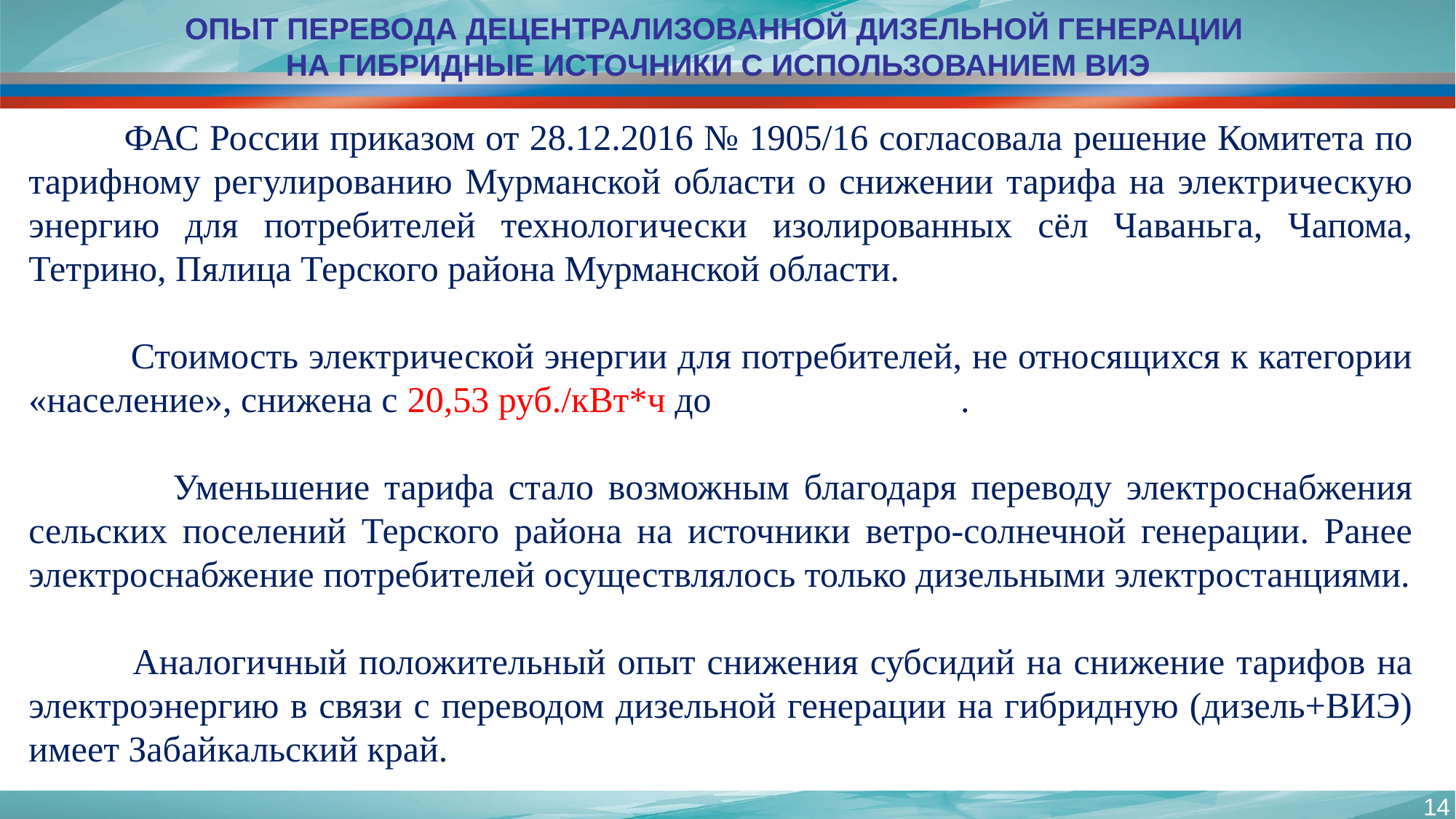

# Опыт перевода децентрализованной дизельной генерации на гибридные источники с использованием виэ
         ФАС России приказом от 28.12.2016 № 1905/16 согласовала решение Комитета по тарифному регулированию Мурманской области о снижении тарифа на электрическую энергию для потребителей технологически изолированных сёл Чаваньга, Чапома, Тетрино, Пялица Терского района Мурманской области.

          Стоимость электрической энергии для потребителей, не относящихся к категории «население», снижена с 20,53 руб./кВт*ч до 7,95 руб./кВт*ч.

          Уменьшение тарифа стало возможным благодаря переводу электроснабжения сельских поселений Терского района на источники ветро-солнечной генерации. Ранее электроснабжение потребителей осуществлялось только дизельными электростанциями.

         Аналогичный положительный опыт снижения субсидий на снижение тарифов на электроэнергию в связи с переводом дизельной генерации на гибридную (дизель+ВИЭ) имеет Забайкальский край.
14